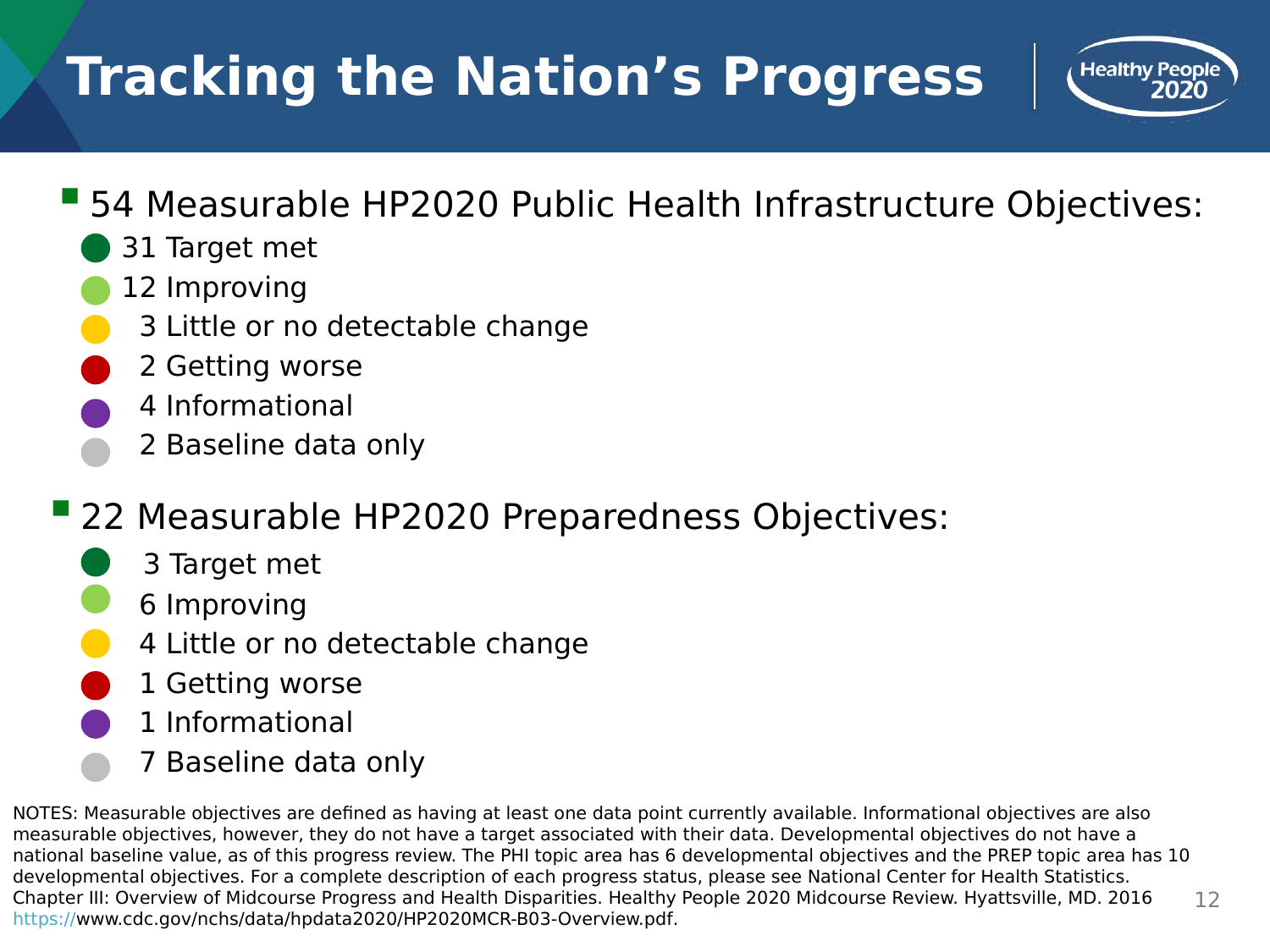

# Tracking the Nation’s Progress
54 Measurable HP2020 Public Health Infrastructure Objectives:
31 Target met
12 Improving
  3 Little or no detectable change
  2 Getting worse
  4 Informational
  2 Baseline data only

22 Measurable HP2020 Preparedness Objectives:
   3 Target met
   6 Improving
   4 Little or no detectable change
   1 Getting worse
   1 Informational
   7 Baseline data only

NOTES: Measurable objectives are defined as having at least one data point currently available. Informational objectives are also measurable objectives, however, they do not have a target associated with their data. Developmental objectives do not have a national baseline value, as of this progress review. The PHI topic area has 6 developmental objectives and the PREP topic area has 10 developmental objectives. For a complete description of each progress status, please see National Center for Health Statistics. Chapter III: Overview of Midcourse Progress and Health Disparities. Healthy People 2020 Midcourse Review. Hyattsville, MD. 2016 https://www.cdc.gov/nchs/data/hpdata2020/HP2020MCR-B03-Overview.pdf.
12